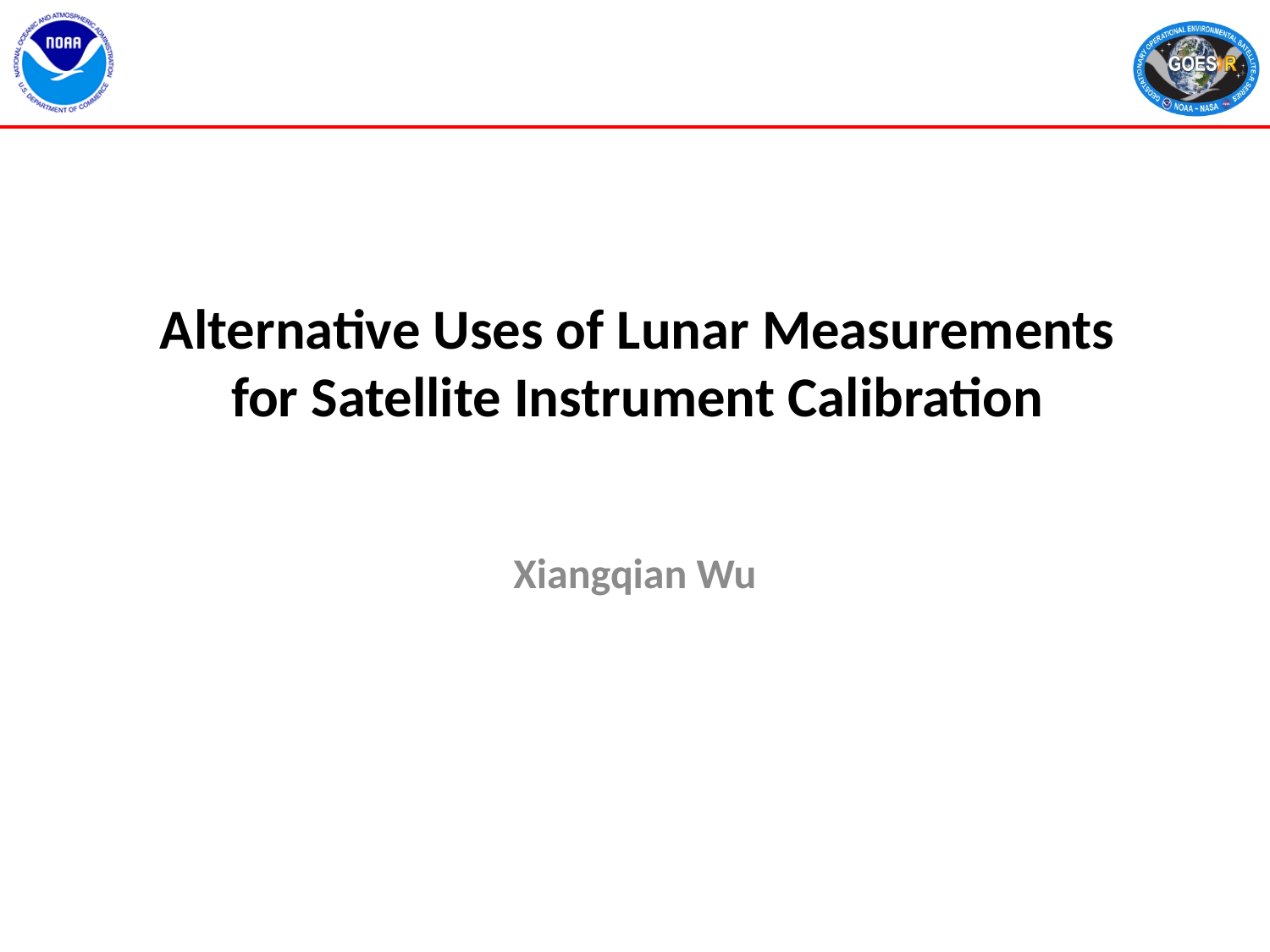

# Alternative Uses of Lunar Measurements for Satellite Instrument Calibration
Xiangqian Wu